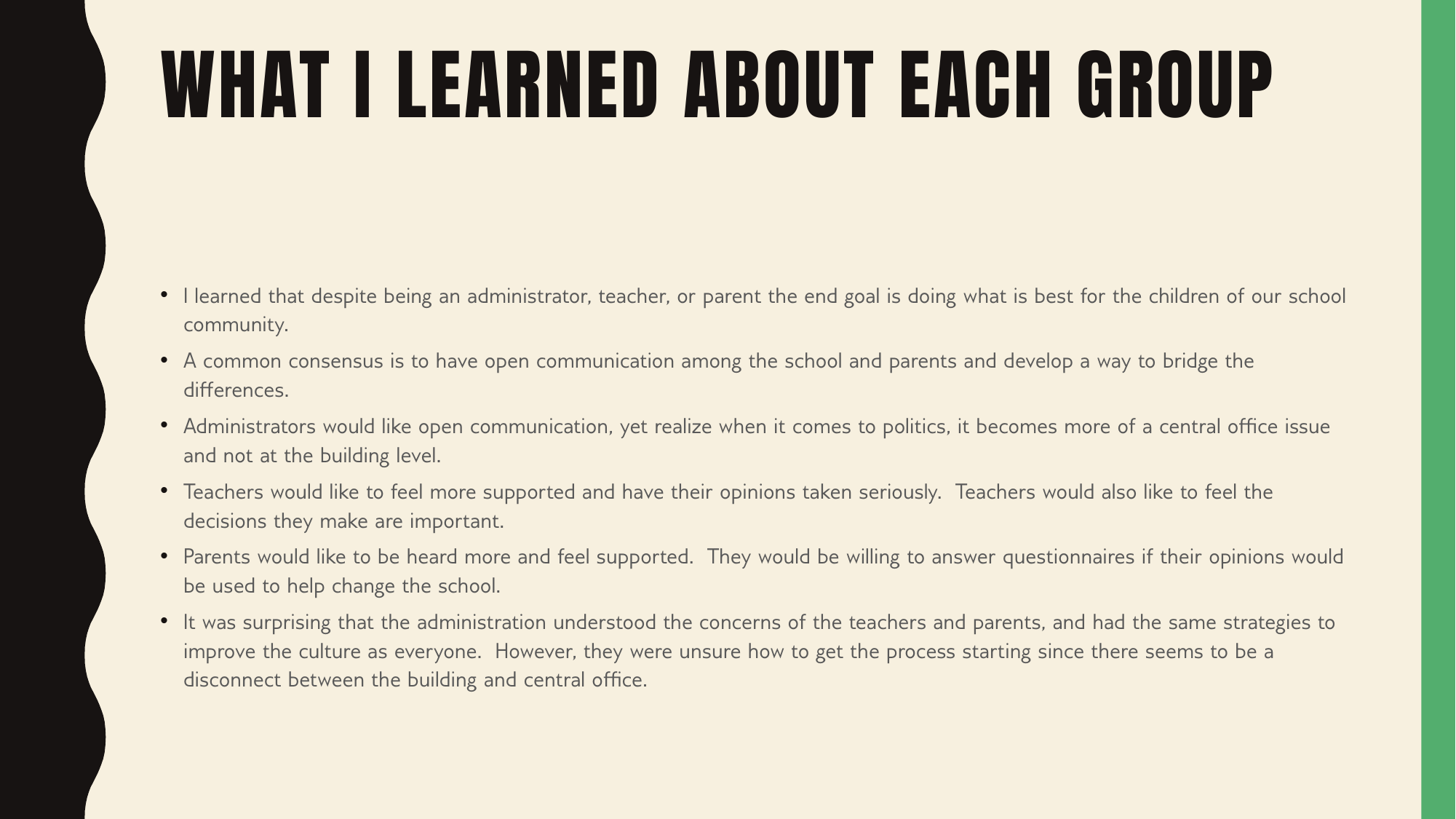

# What I learned about each group
I learned that despite being an administrator, teacher, or parent the end goal is doing what is best for the children of our school community.
A common consensus is to have open communication among the school and parents and develop a way to bridge the differences.
Administrators would like open communication, yet realize when it comes to politics, it becomes more of a central office issue and not at the building level.
Teachers would like to feel more supported and have their opinions taken seriously.  Teachers would also like to feel the decisions they make are important.
Parents would like to be heard more and feel supported.  They would be willing to answer questionnaires if their opinions would be used to help change the school.
It was surprising that the administration understood the concerns of the teachers and parents, and had the same strategies to improve the culture as everyone.  However, they were unsure how to get the process starting since there seems to be a disconnect between the building and central office.